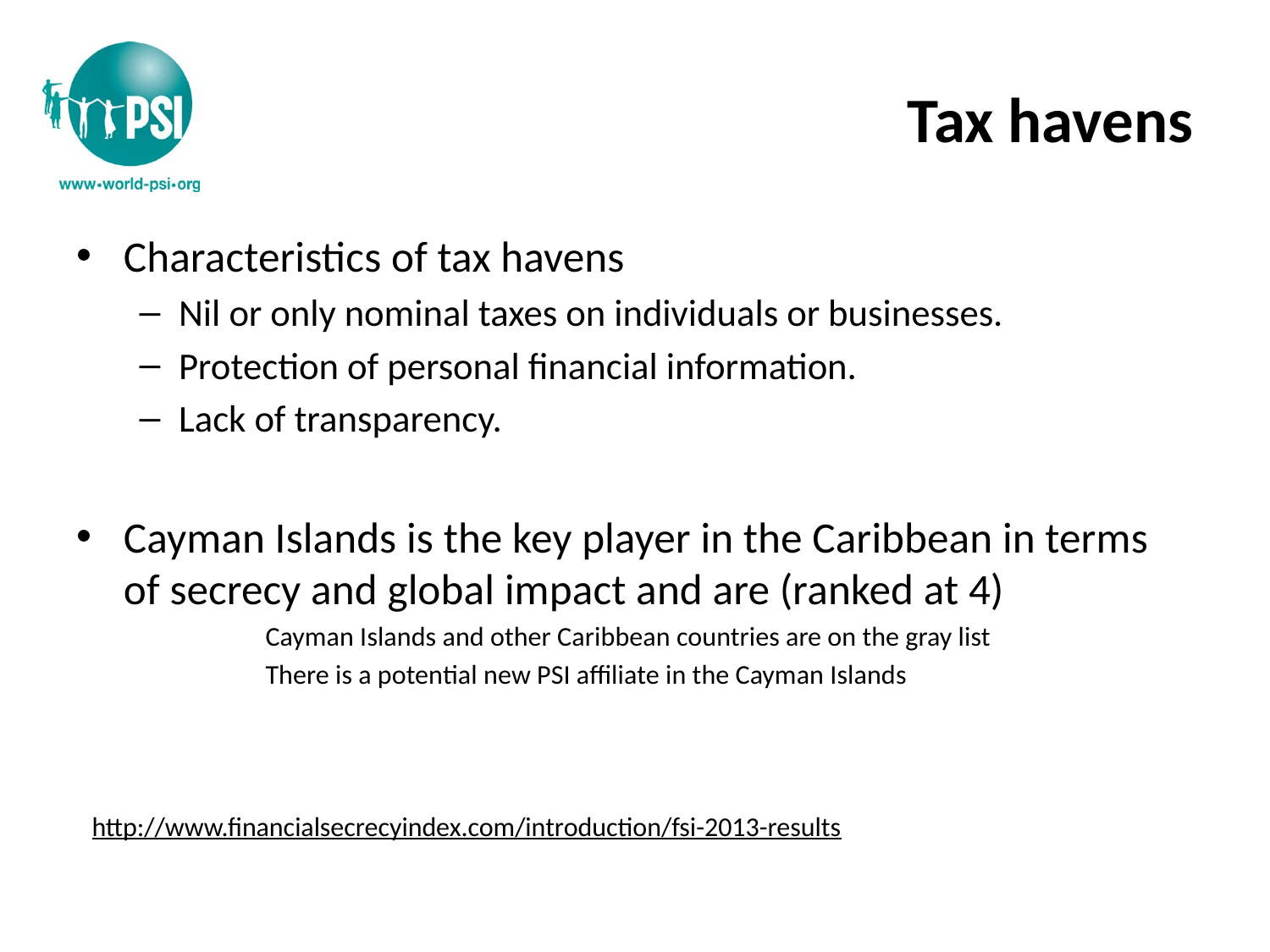

# Tax havens
Characteristics of tax havens
Nil or only nominal taxes on individuals or businesses.
Protection of personal financial information.
Lack of transparency.

Cayman Islands is the key player in the Caribbean in terms of secrecy and global impact and are (ranked at 4)
Cayman Islands and other Caribbean countries are on the gray list
There is a potential new PSI affiliate in the Cayman Islands

http://www.financialsecrecyindex.com/introduction/fsi-2013-results